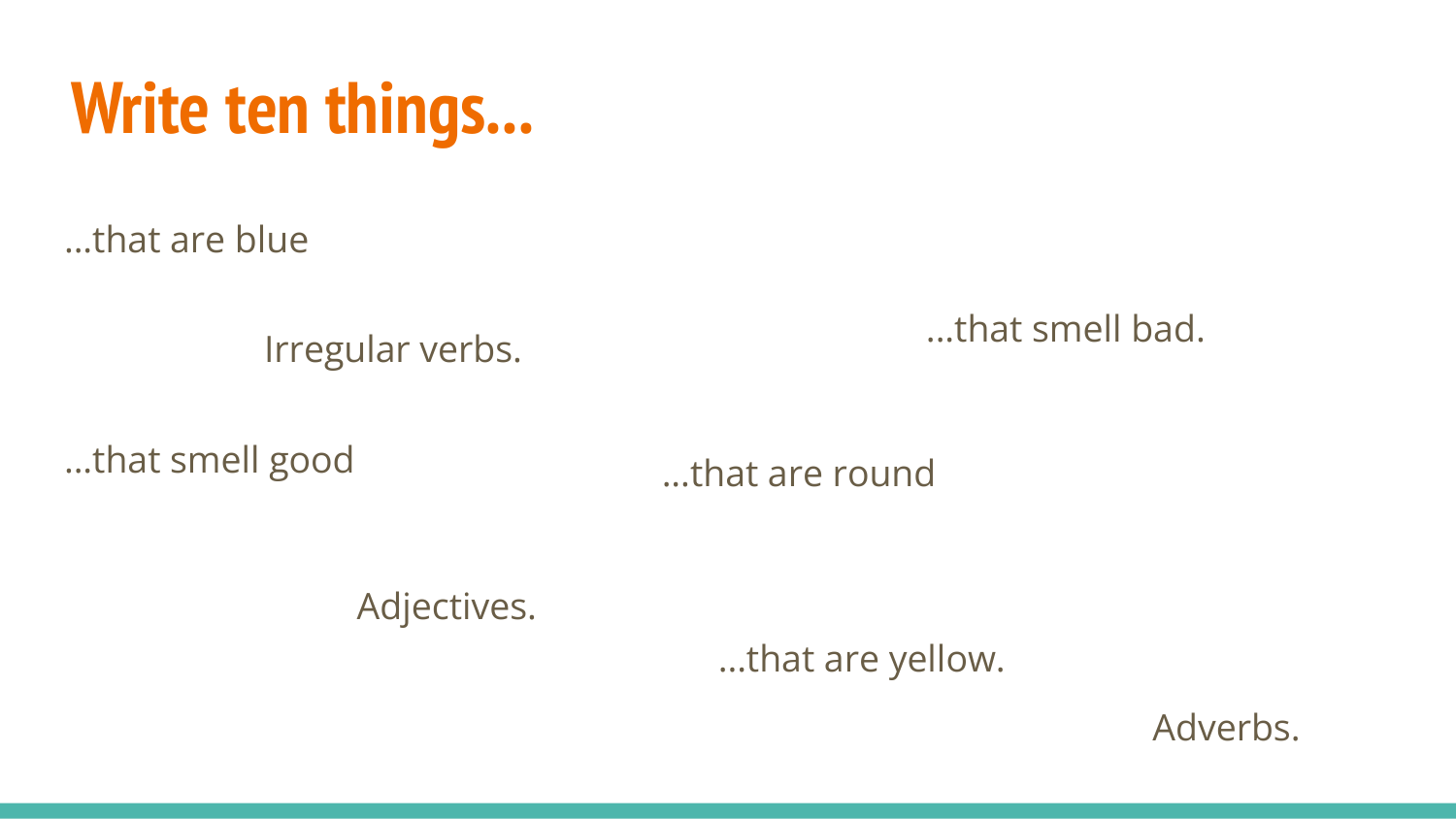

# Write ten things...
...that are blue
...that smell bad.
Irregular verbs.
...that smell good
...that are round
Adjectives.
...that are yellow.
Adverbs.